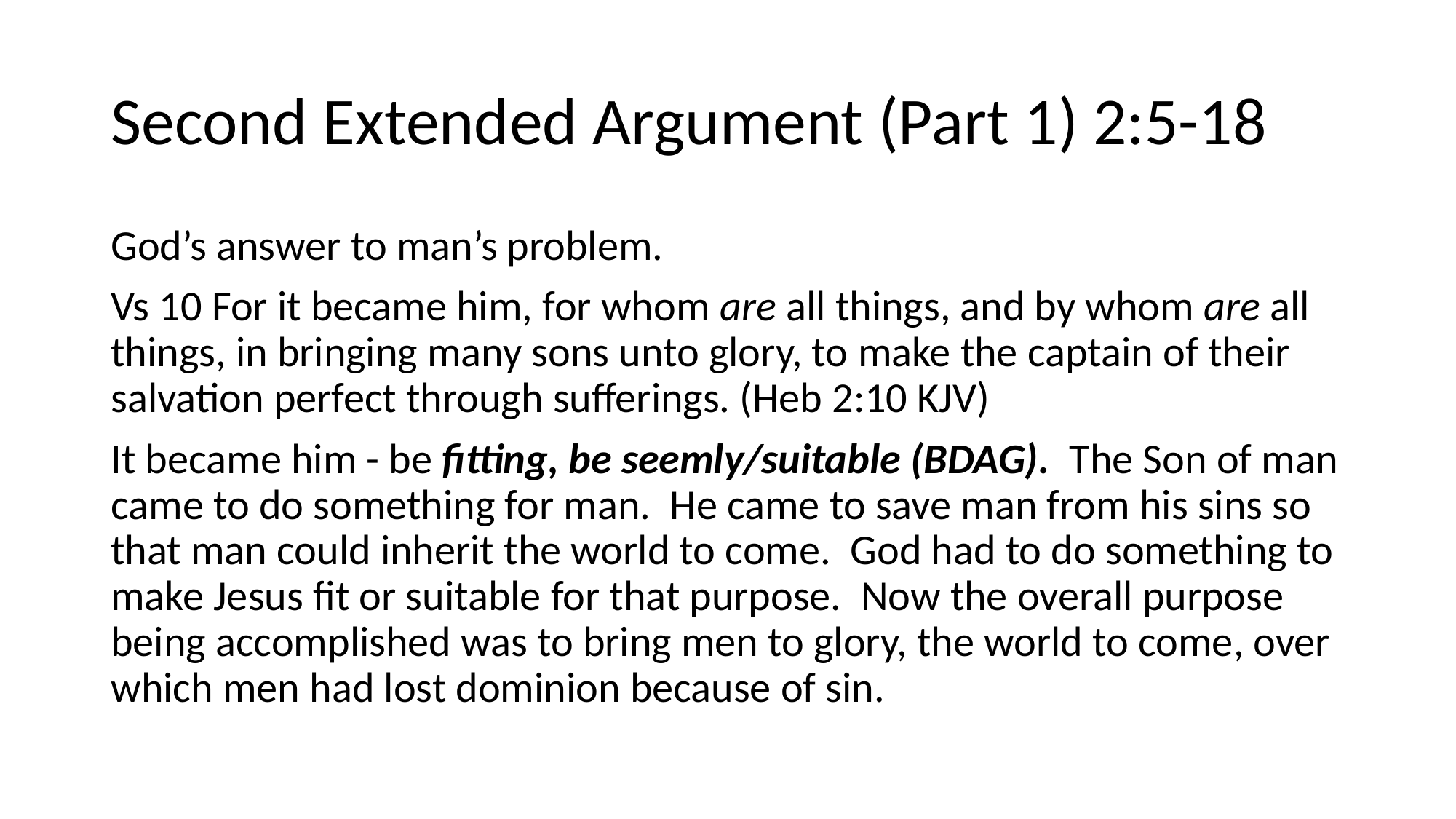

# Second Extended Argument (Part 1) 2:5-18
God’s answer to man’s problem.
Vs 10 For it became him, for whom are all things, and by whom are all things, in bringing many sons unto glory, to make the captain of their salvation perfect through sufferings. (Heb 2:10 KJV)
It became him - be fitting, be seemly/suitable (BDAG).  The Son of man came to do something for man.  He came to save man from his sins so that man could inherit the world to come.  God had to do something to make Jesus fit or suitable for that purpose.  Now the overall purpose being accomplished was to bring men to glory, the world to come, over which men had lost dominion because of sin.